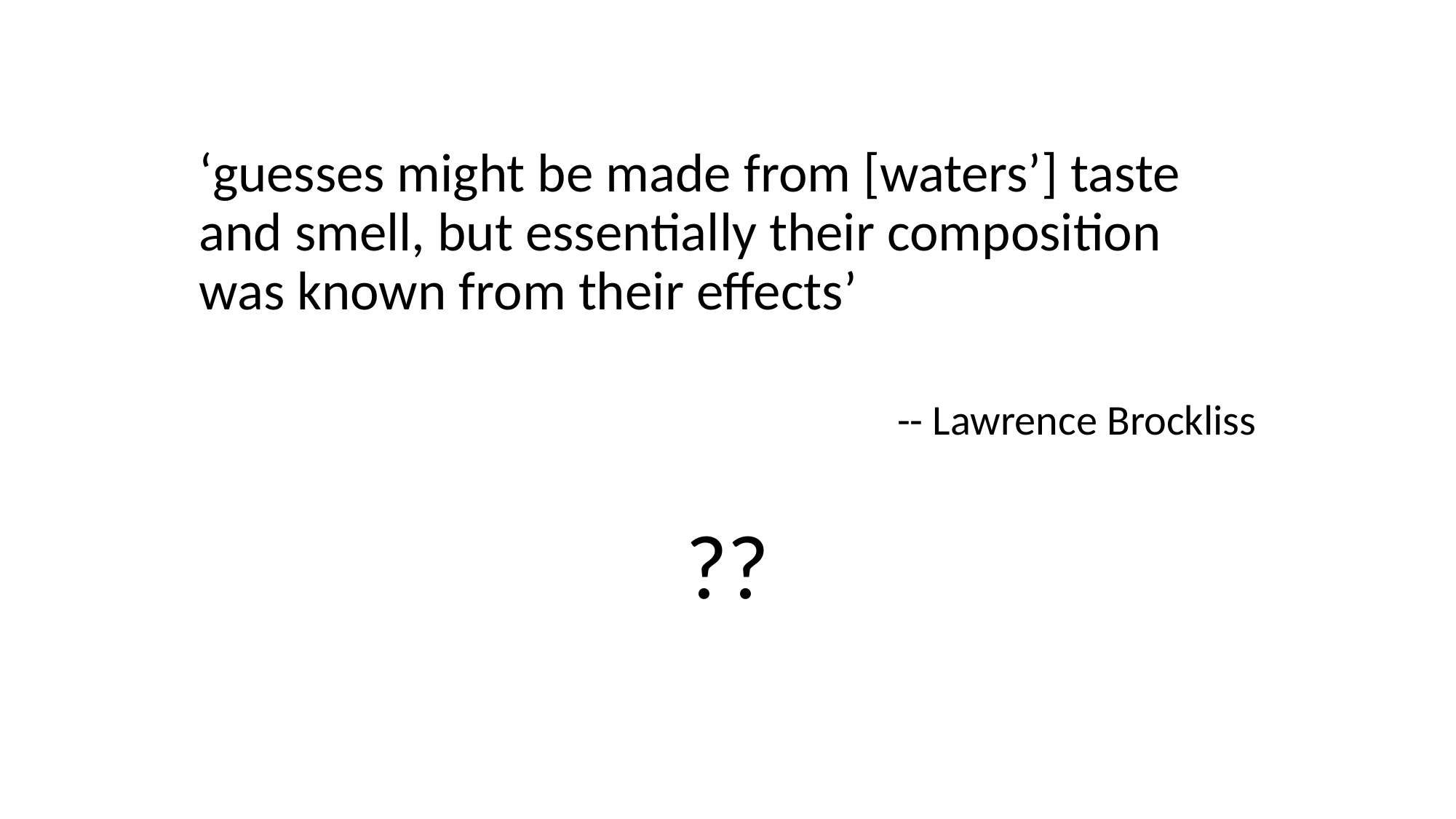

‘guesses might be made from [waters’] taste and smell, but essentially their composition was known from their effects’

-- Lawrence Brockliss

??